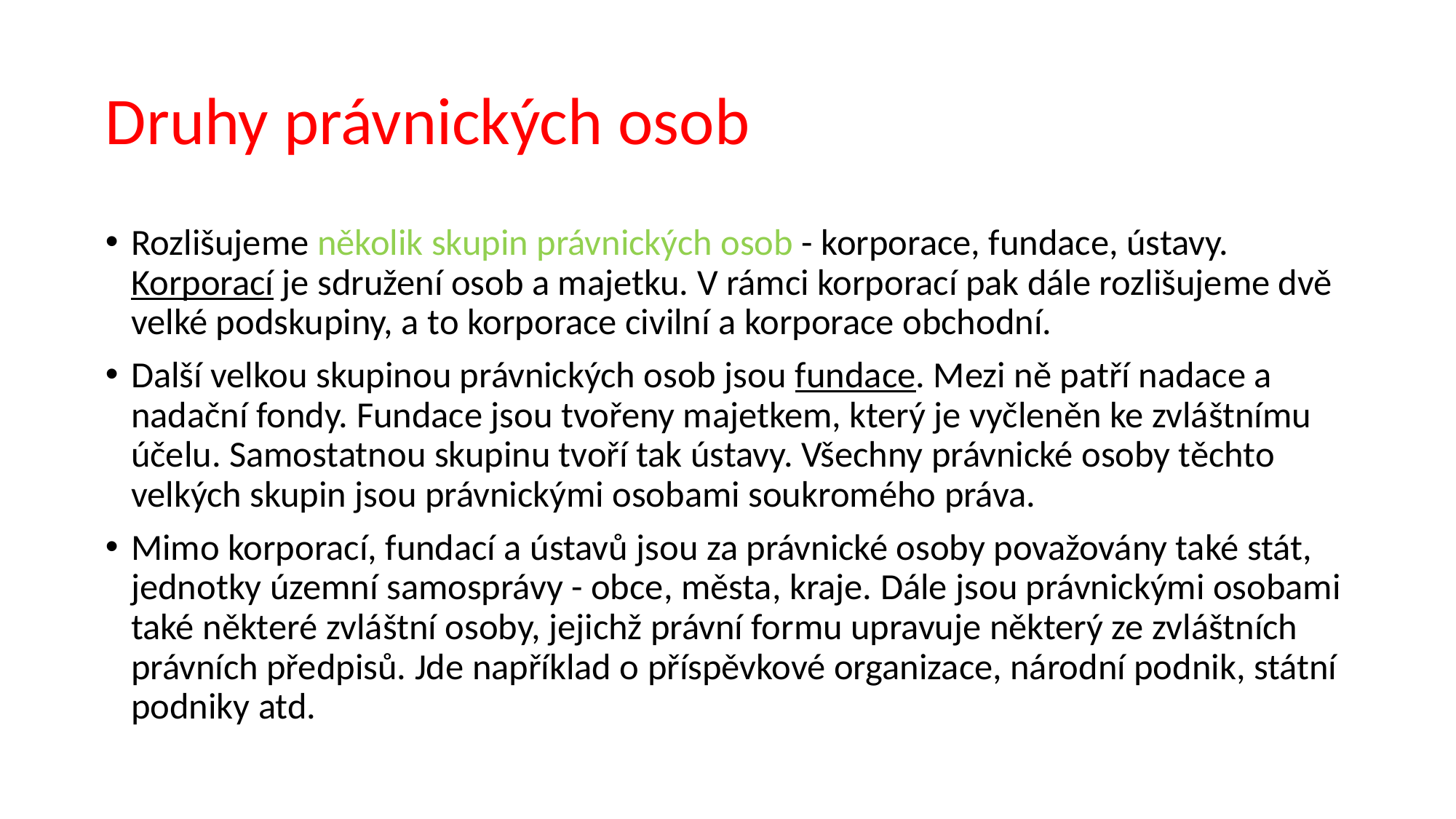

# Druhy právnických osob
Rozlišujeme několik skupin právnických osob - korporace, fundace, ústavy. Korporací je sdružení osob a majetku. V rámci korporací pak dále rozlišujeme dvě velké podskupiny, a to korporace civilní a korporace obchodní.
Další velkou skupinou právnických osob jsou fundace. Mezi ně patří nadace a nadační fondy. Fundace jsou tvořeny majetkem, který je vyčleněn ke zvláštnímu účelu. Samostatnou skupinu tvoří tak ústavy. Všechny právnické osoby těchto velkých skupin jsou právnickými osobami soukromého práva.
Mimo korporací, fundací a ústavů jsou za právnické osoby považovány také stát, jednotky územní samosprávy - obce, města, kraje. Dále jsou právnickými osobami také některé zvláštní osoby, jejichž právní formu upravuje některý ze zvláštních právních předpisů. Jde například o příspěvkové organizace, národní podnik, státní podniky atd.